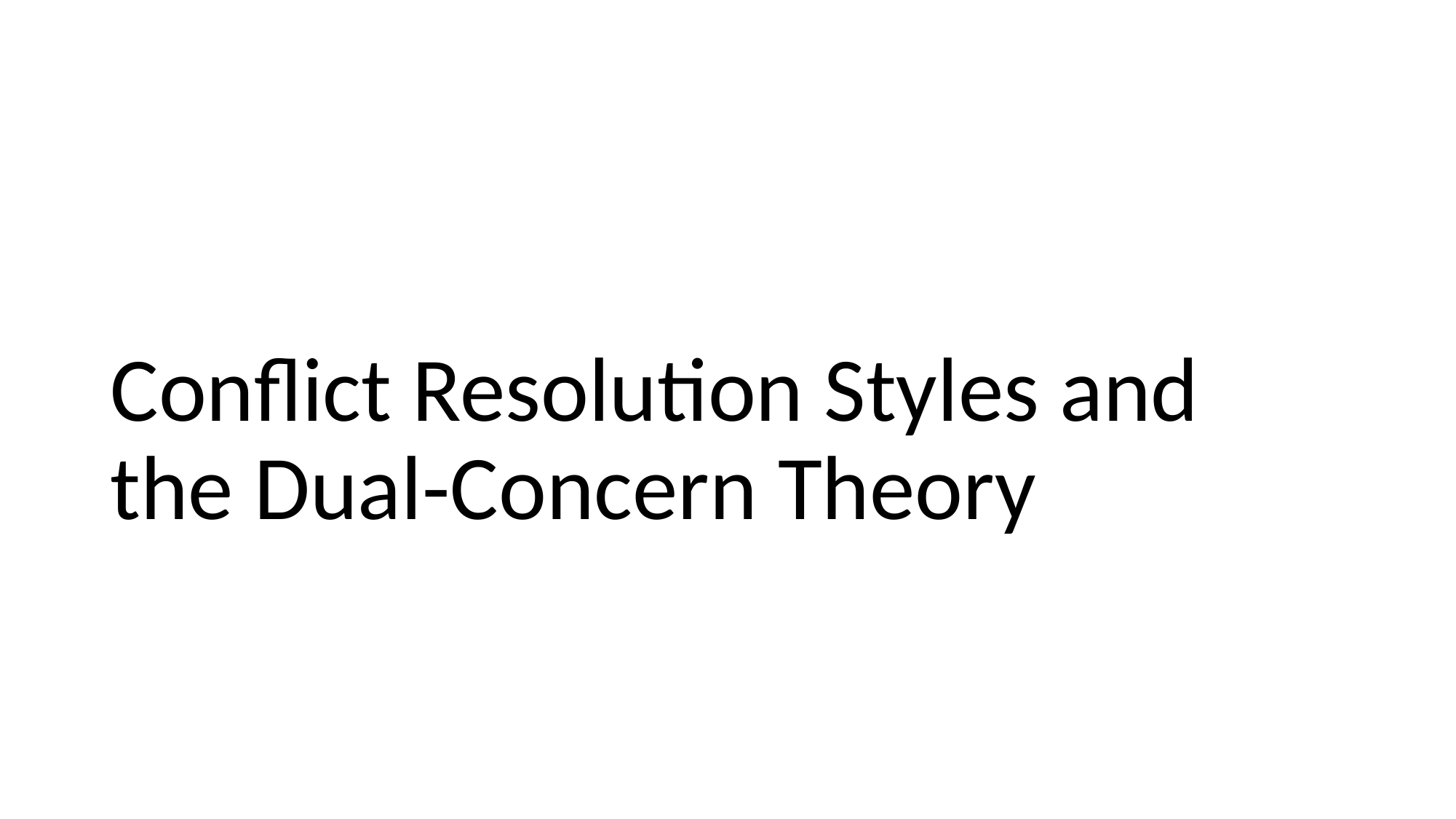

# Conflict Resolution Styles and the Dual-Concern Theory